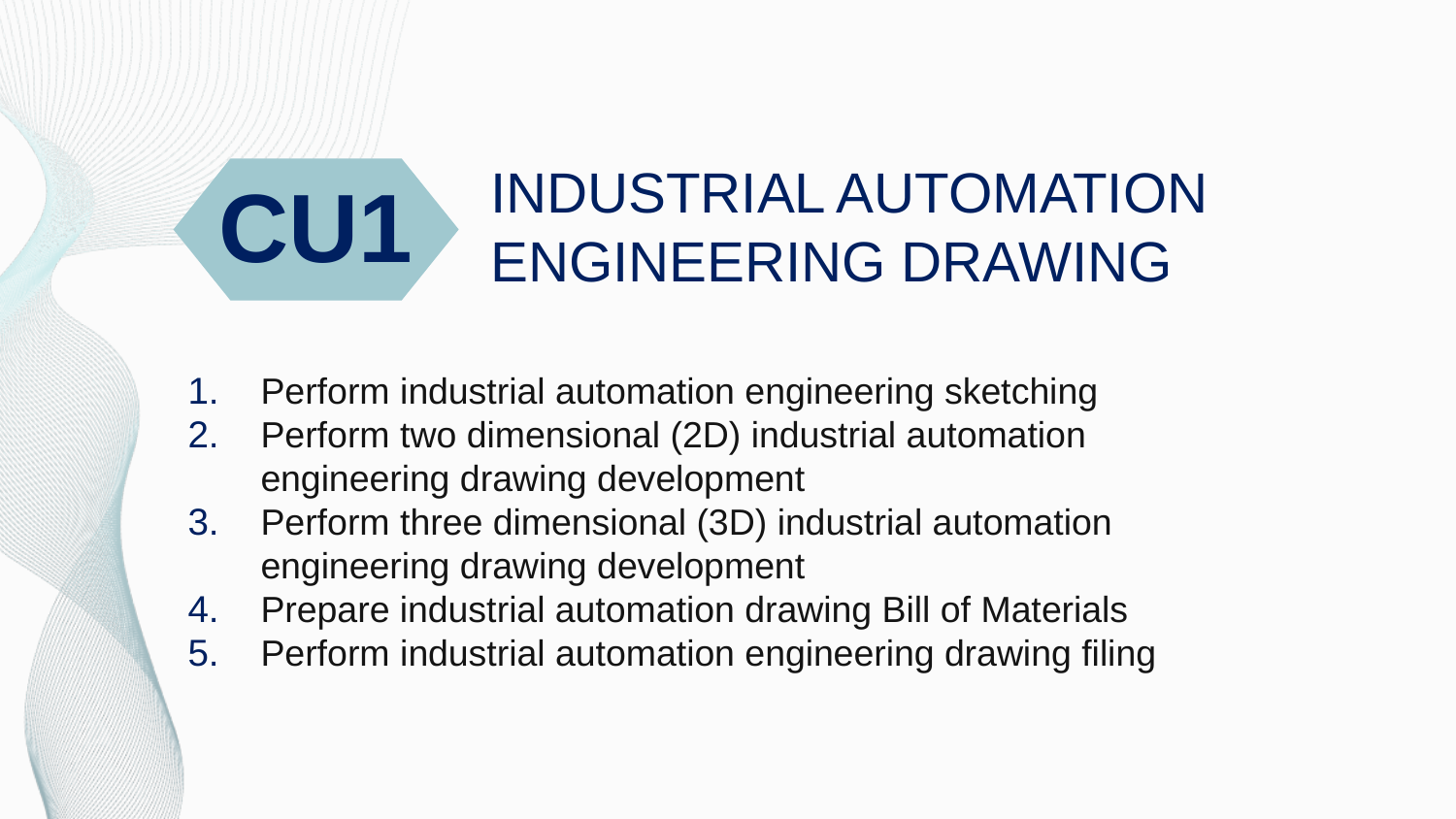

# INDUSTRIAL AUTOMATION ENGINEERING DRAWING

CU1
Perform industrial automation engineering sketching
Perform two dimensional (2D) industrial automation engineering drawing development
Perform three dimensional (3D) industrial automation engineering drawing development
Prepare industrial automation drawing Bill of Materials
Perform industrial automation engineering drawing filing